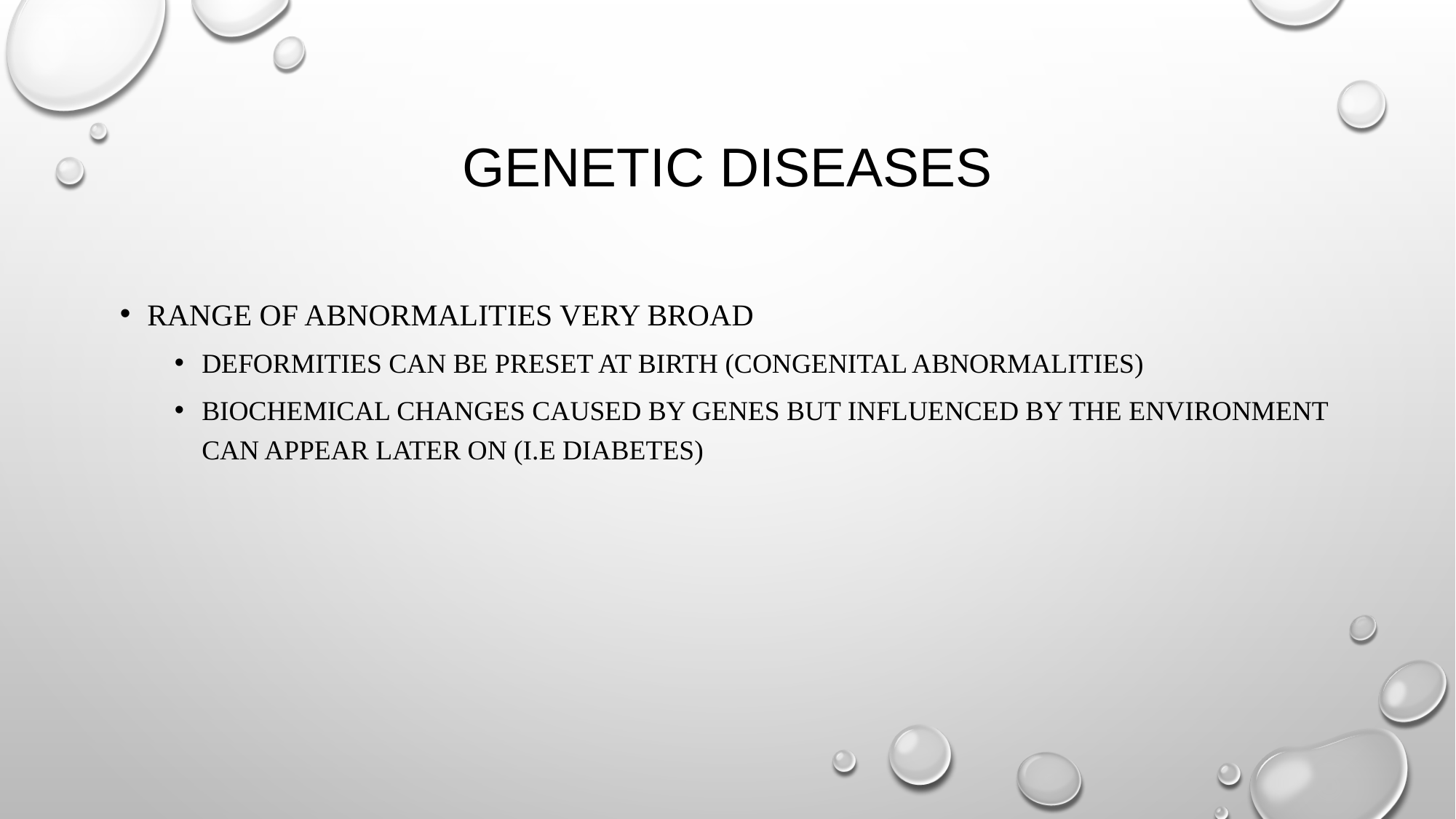

# Genetic Diseases
Range of abnormalities very broad
Deformities can be preset at birth (congenital abnormalities)
Biochemical changes caused by genes but influenced by the environment can appear later on (i.e diabetes)